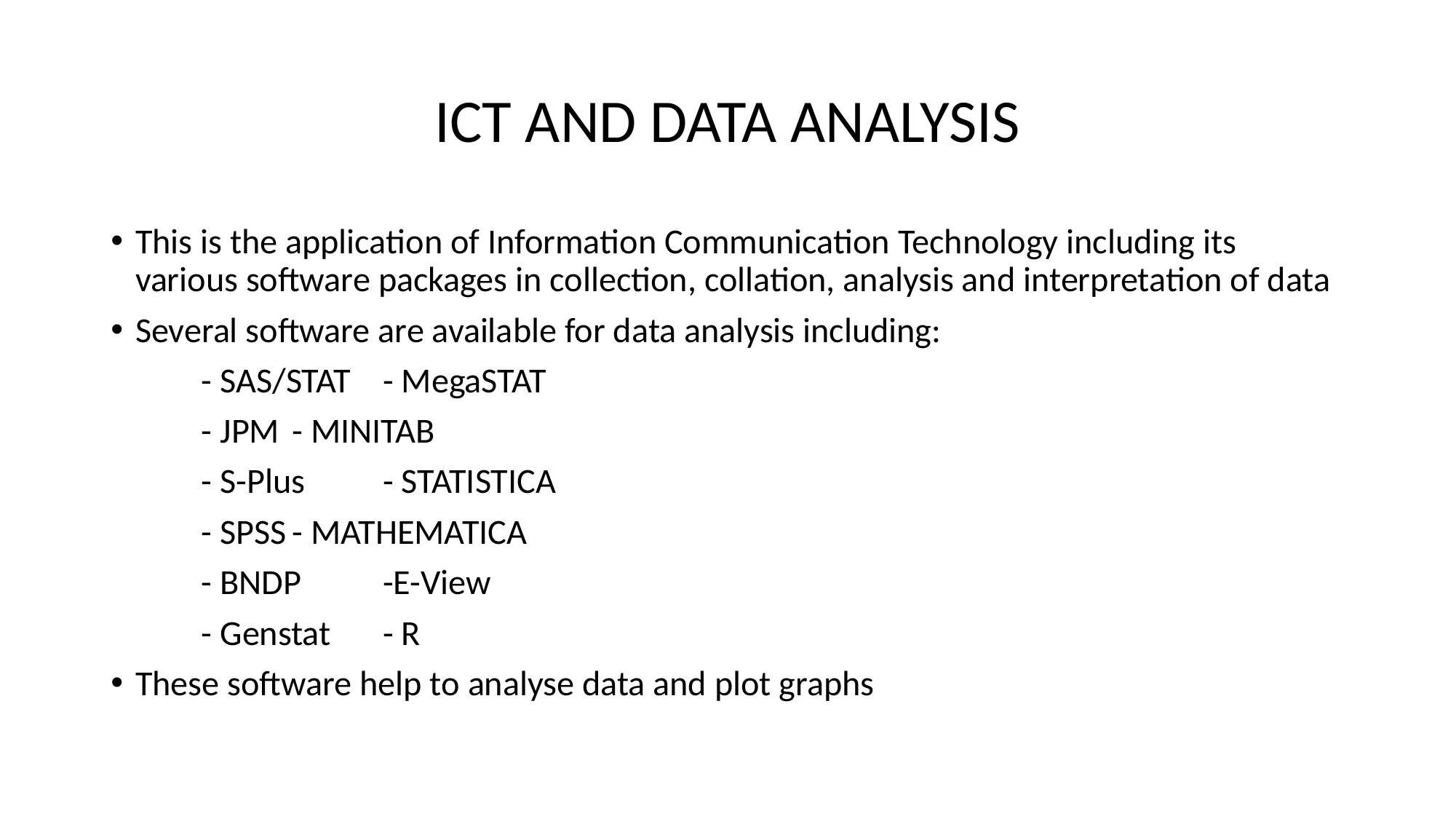

# ICT AND DATA ANALYSIS
This is the application of Information Communication Technology including its various software packages in collection, collation, analysis and interpretation of data
Several software are available for data analysis including:
	- SAS/STAT				- MegaSTAT
	- JPM					- MINITAB
	- S-Plus				- STATISTICA
	- SPSS					- MATHEMATICA
	- BNDP				-E-View
	- Genstat				- R
These software help to analyse data and plot graphs